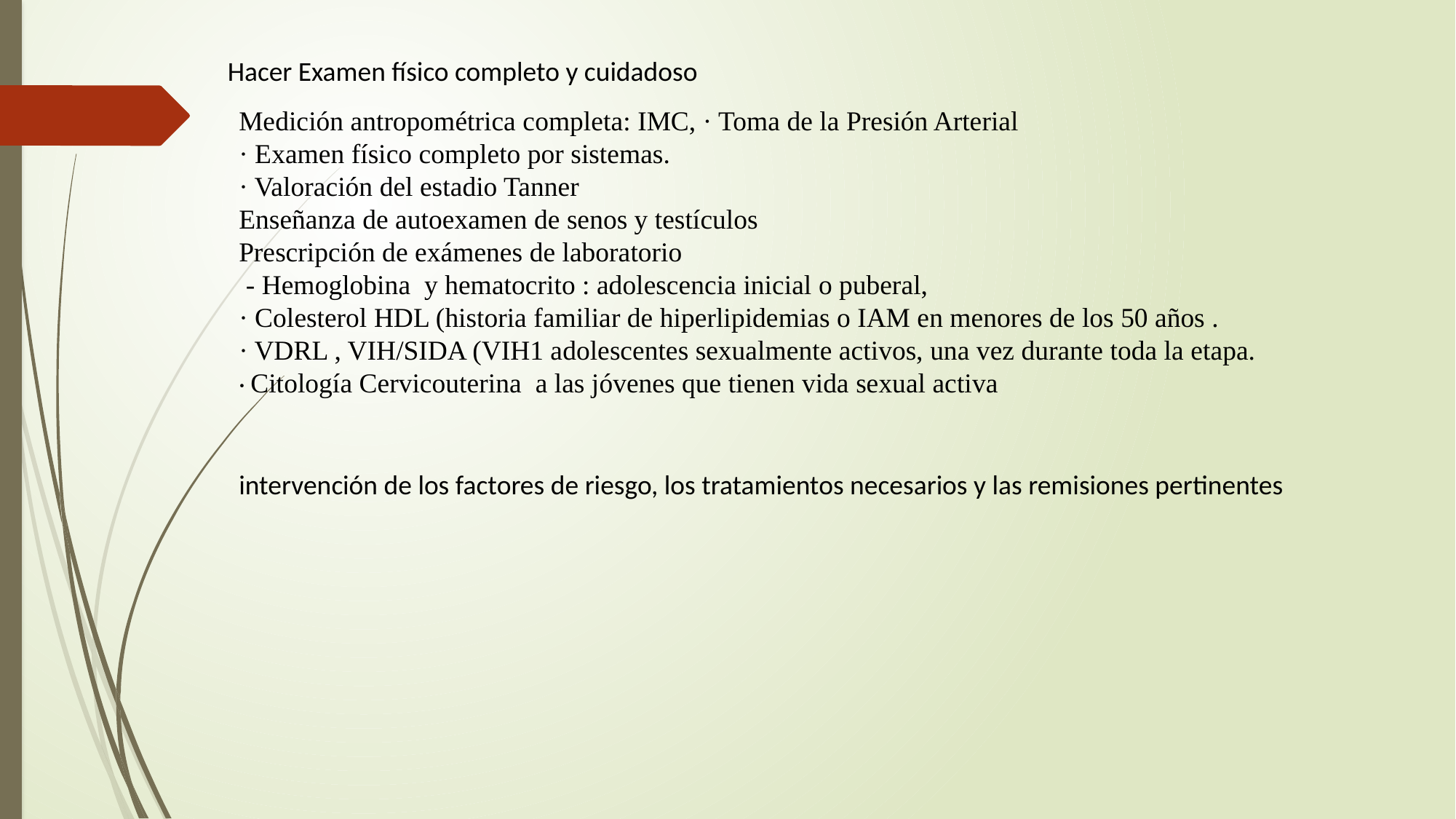

Hacer Examen físico completo y cuidadoso
Medición antropométrica completa: IMC, · Toma de la Presión Arterial
· Examen físico completo por sistemas.
· Valoración del estadio Tanner
Enseñanza de autoexamen de senos y testículos
Prescripción de exámenes de laboratorio
 - Hemoglobina  y hematocrito : adolescencia inicial o puberal,
· Colesterol HDL (historia familiar de hiperlipidemias o IAM en menores de los 50 años .
· VDRL , VIH/SIDA (VIH1 adolescentes sexualmente activos, una vez durante toda la etapa.
· Citología Cervicouterina  a las jóvenes que tienen vida sexual activa
intervención de los factores de riesgo, los tratamientos necesarios y las remisiones pertinentes